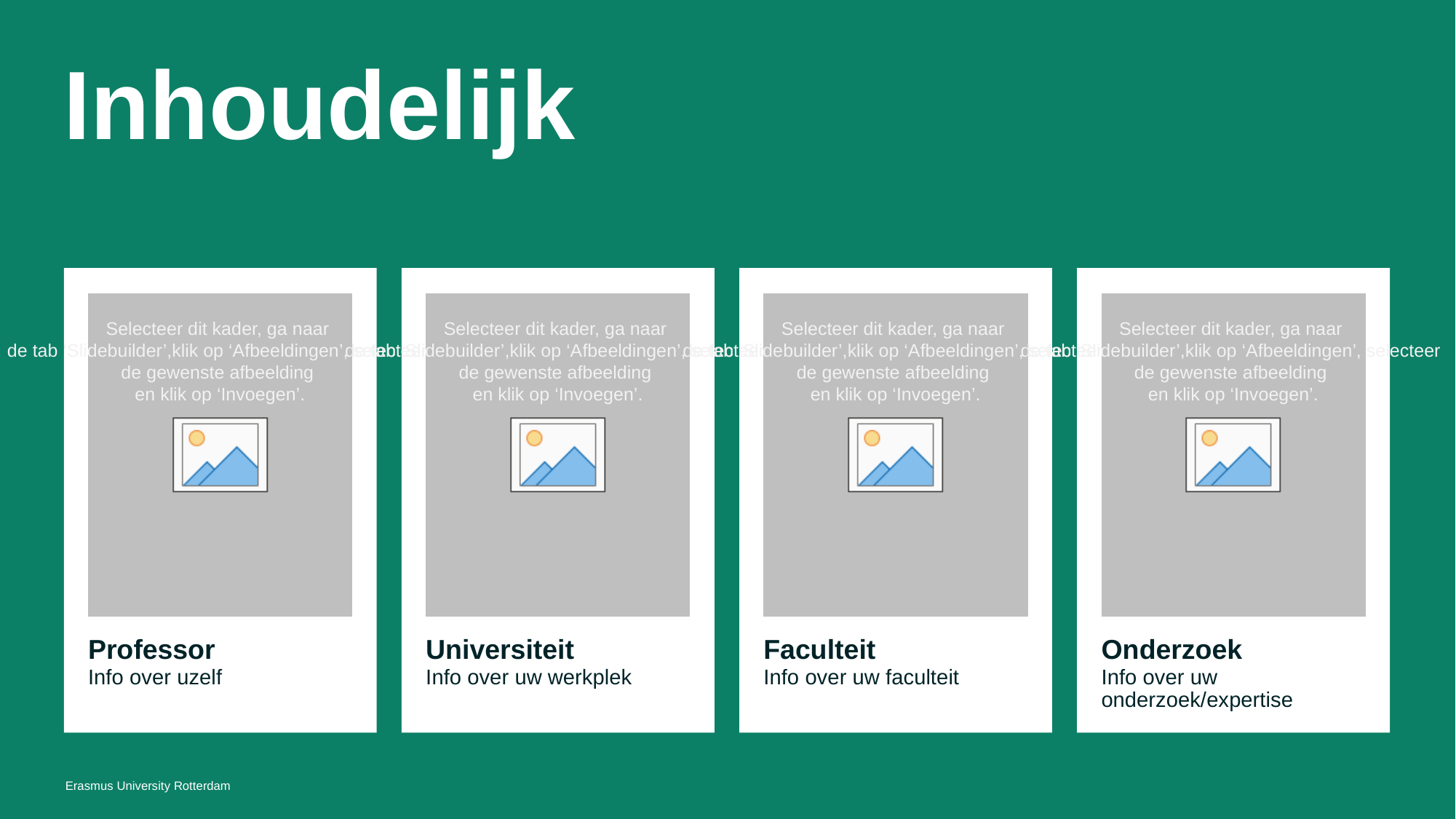

# Inhoudelijk

Professor
Universiteit
Faculteit
Onderzoek
Info over uzelf
Info over uw werkplek
Info over uw faculteit
Info over uw onderzoek/expertise
Erasmus University Rotterdam